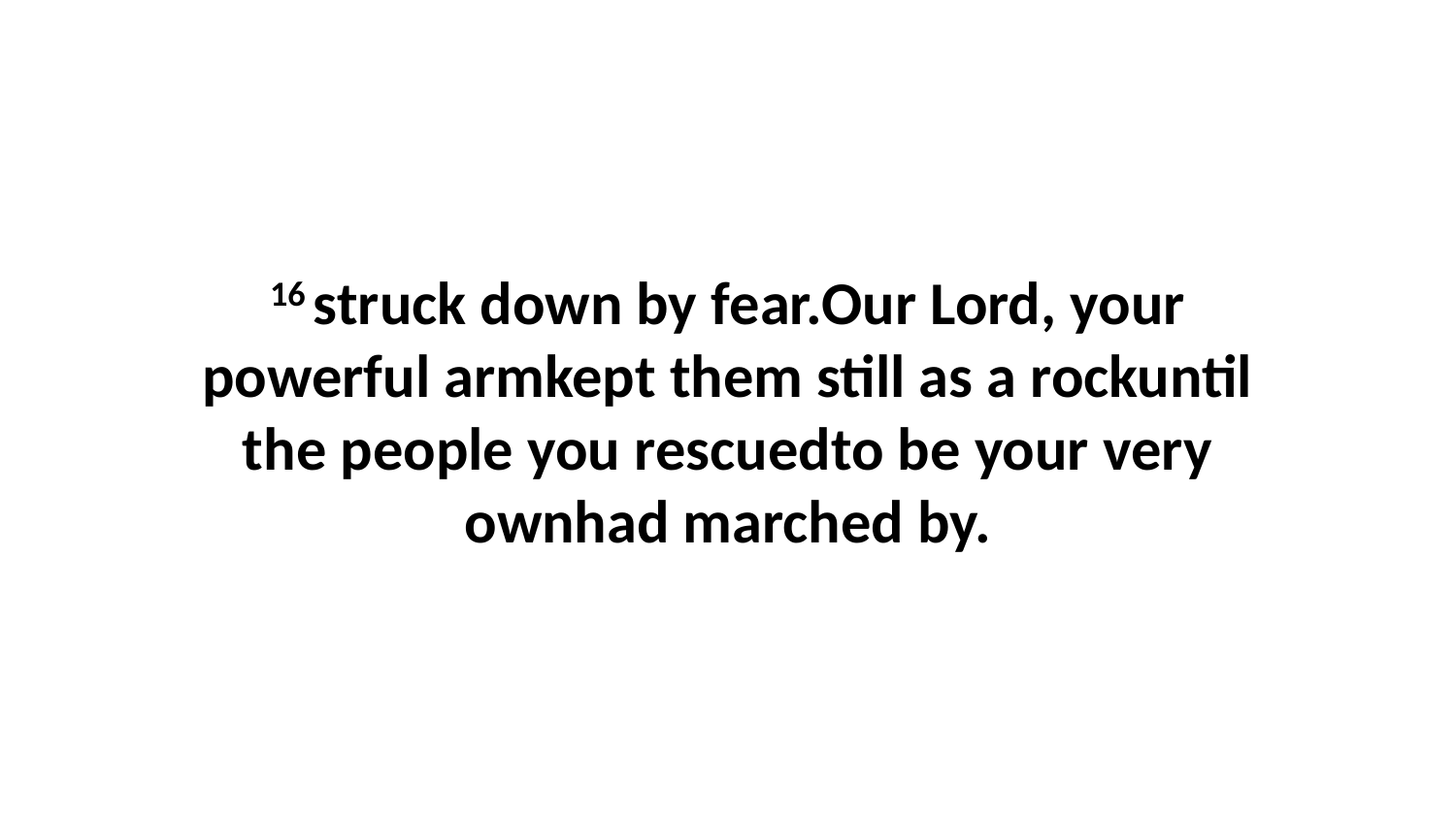

16 struck down by fear.Our Lord, your powerful armkept them still as a rockuntil the people you rescuedto be your very ownhad marched by.